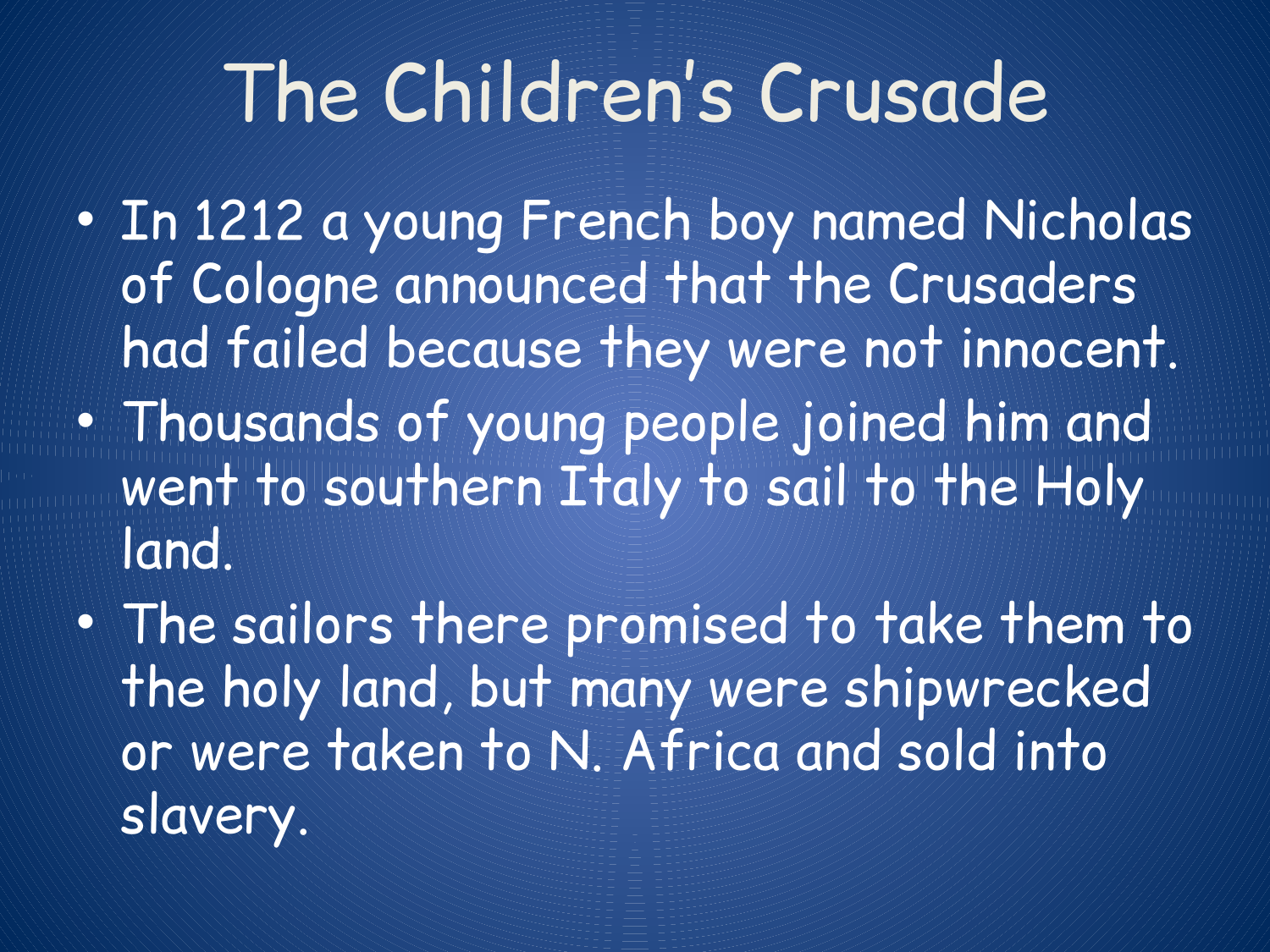

# The Children’s Crusade
In 1212 a young French boy named Nicholas of Cologne announced that the Crusaders had failed because they were not innocent.
Thousands of young people joined him and went to southern Italy to sail to the Holy land.
The sailors there promised to take them to the holy land, but many were shipwrecked or were taken to N. Africa and sold into slavery.